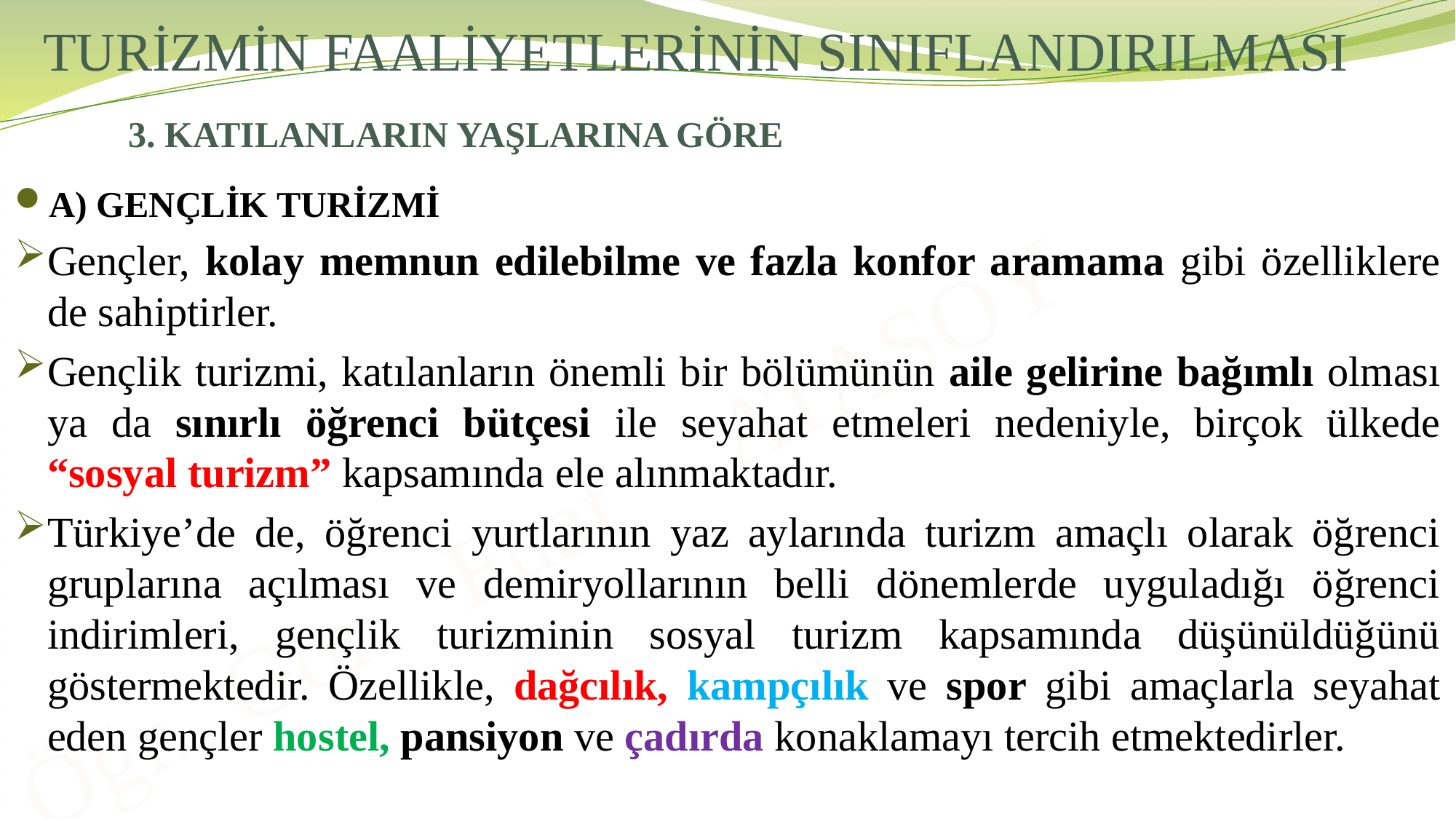

# TURİZMİN FAALİYETLERİNİN SINIFLANDIRILMASI
3. KATILANLARIN YAŞLARINA GÖRE
A) GENÇLİK TURİZMİ
Gençler, kolay memnun edilebilme ve fazla konfor aramama gibi özelliklere de sahiptirler.
Gençlik turizmi, katılanların önemli bir bölümünün aile gelirine bağımlı olması ya da sınırlı öğrenci bütçesi ile seyahat etmeleri nedeniyle, birçok ülkede “sosyal turizm” kapsamında ele alınmaktadır.
Türkiye’de de, öğrenci yurtlarının yaz aylarında turizm amaçlı olarak öğrenci gruplarına açılması ve demiryollarının belli dönemlerde uyguladığı öğrenci indirimleri, gençlik turizminin sosyal turizm kapsamında düşünüldüğünü göstermektedir. Özellikle, dağcılık, kampçılık ve spor gibi amaçlarla seyahat eden gençler hostel, pansiyon ve çadırda konaklamayı tercih etmektedirler.